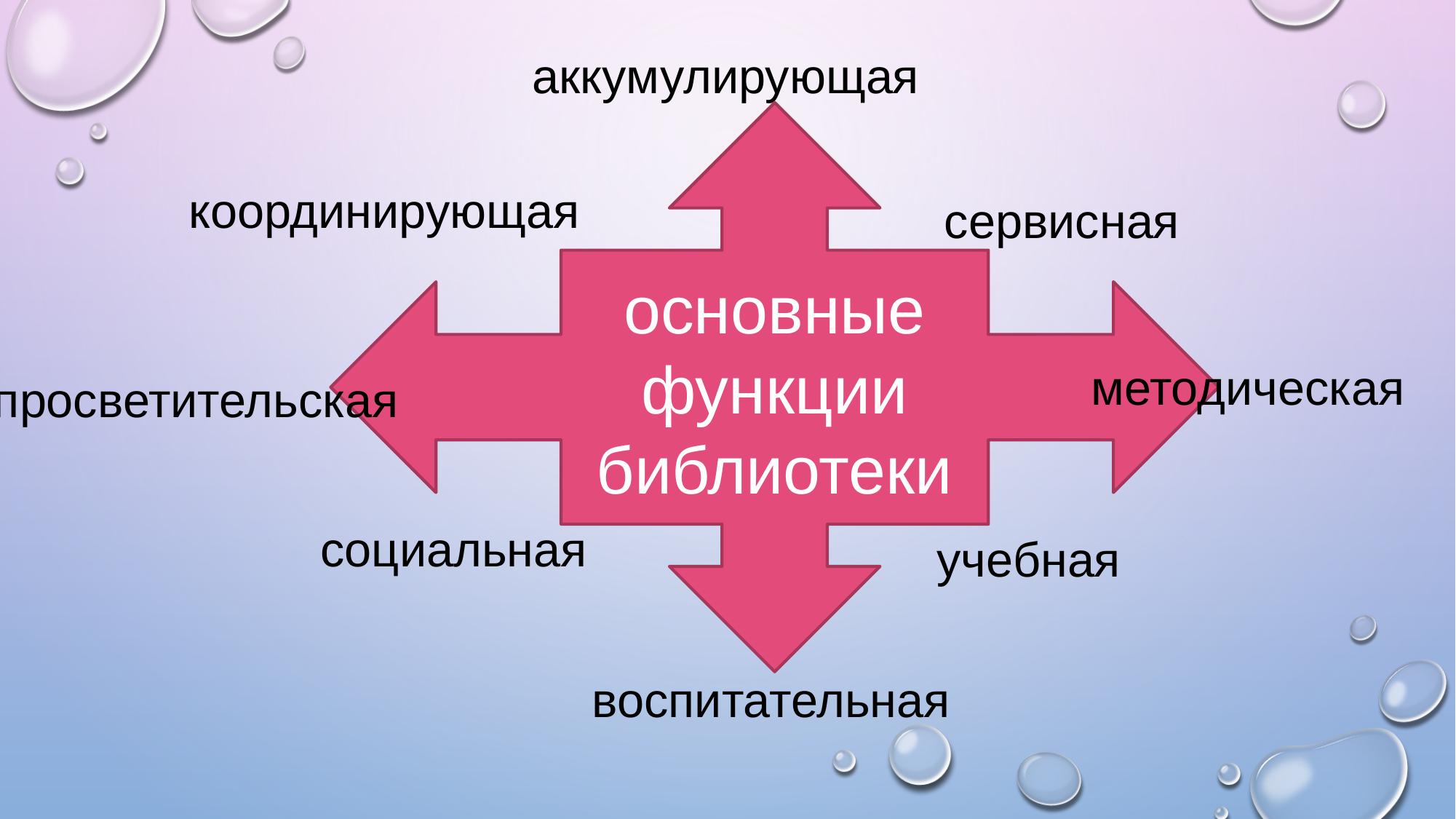

аккумулирующая
основные функции библиотеки
координирующая
сервисная
методическая
просветительская
социальная
учебная
воспитательная